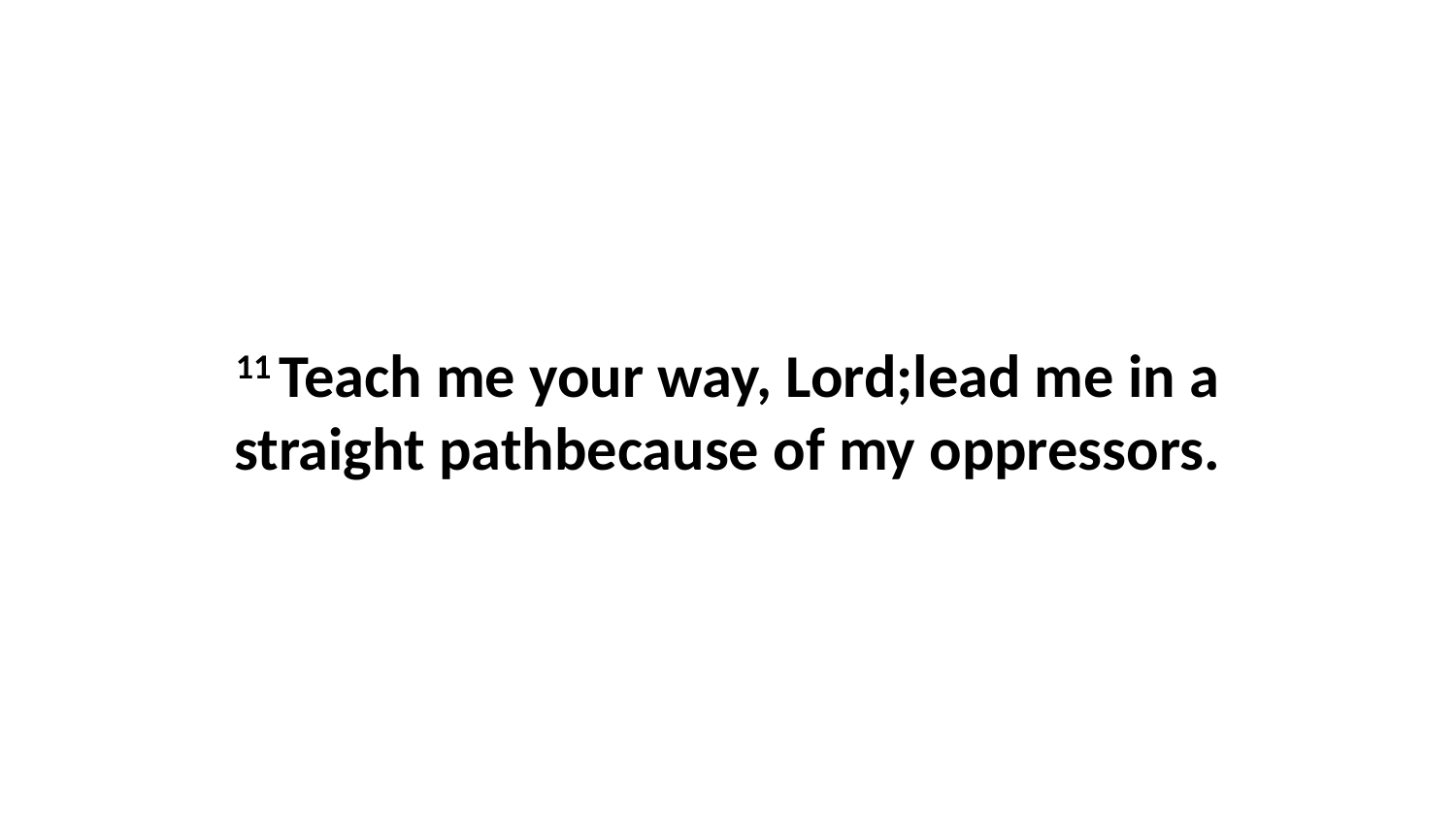

11 Teach me your way, Lord;lead me in a straight pathbecause of my oppressors.